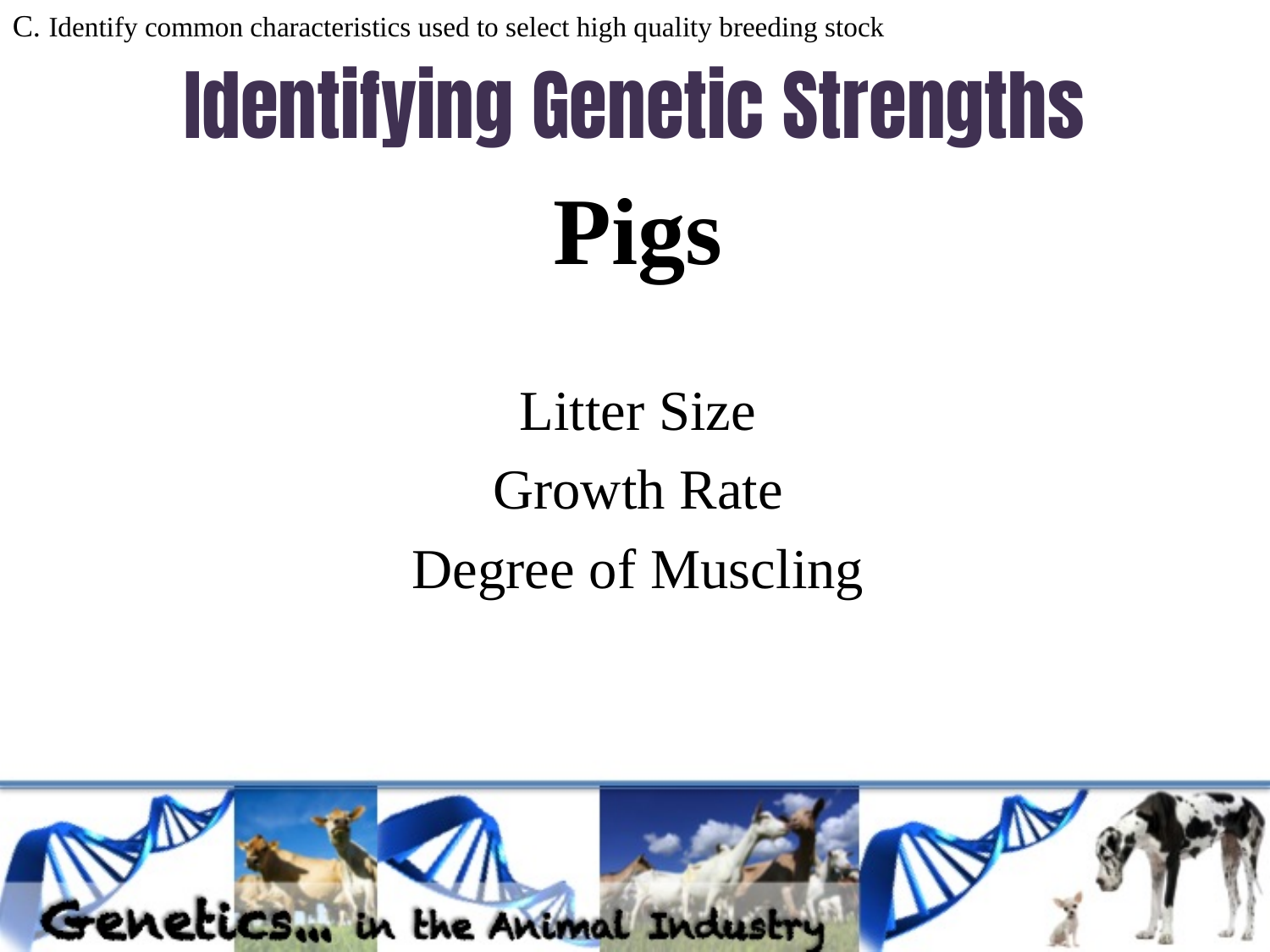

C. Identify common characteristics used to select high quality breeding stock

# Identifying Genetic Strengths
Pigs

Litter Size
Growth Rate
Degree of Muscling